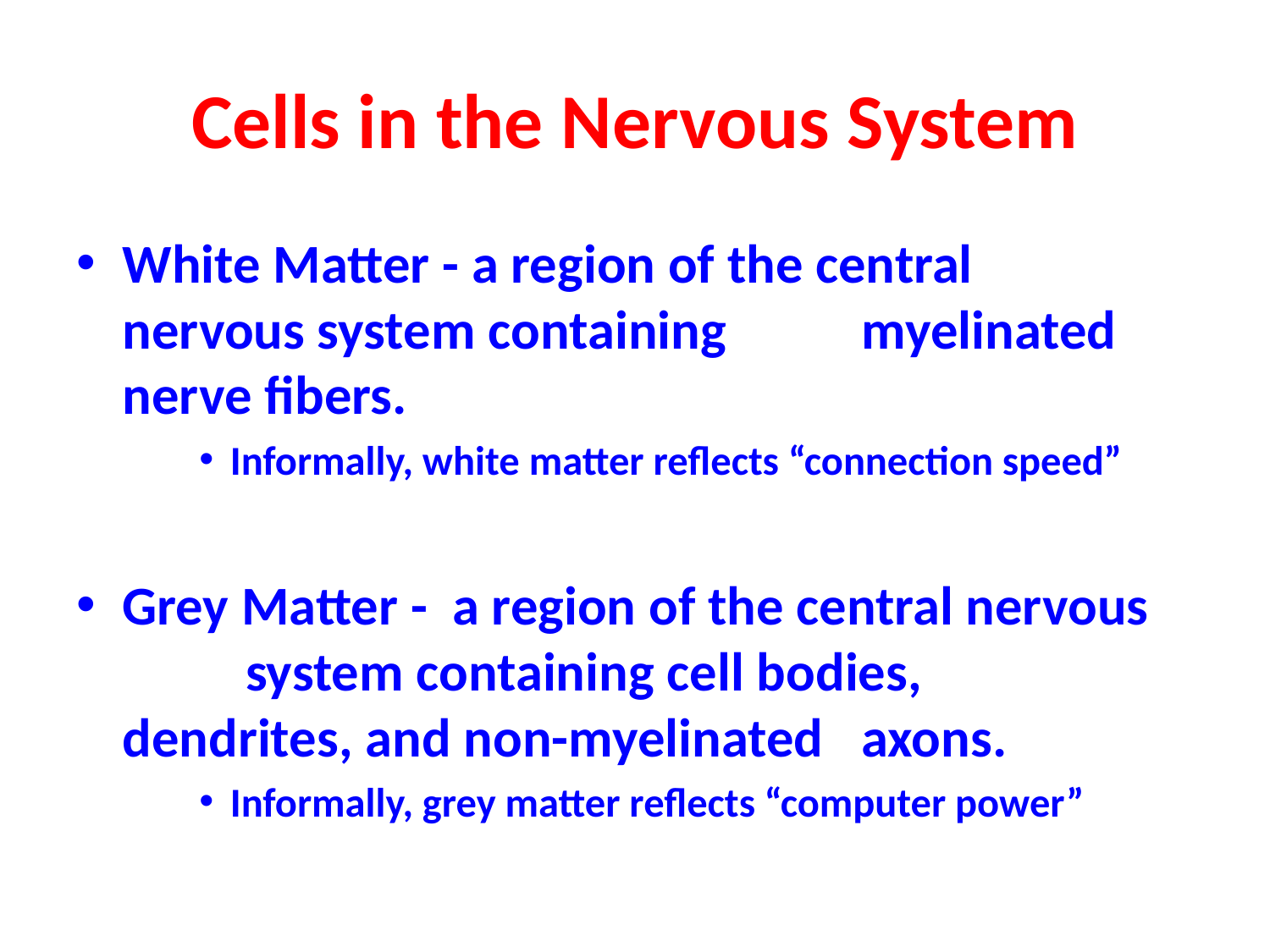

# Cells in the Nervous System
White Matter - a region of the central 				nervous system containing 			myelinated nerve fibers.
Informally, white matter reflects “connection speed”

Grey Matter -  a region of the central nervous 			system containing cell bodies, 			dendrites, and non-myelinated 			axons.
Informally, grey matter reflects “computer power”